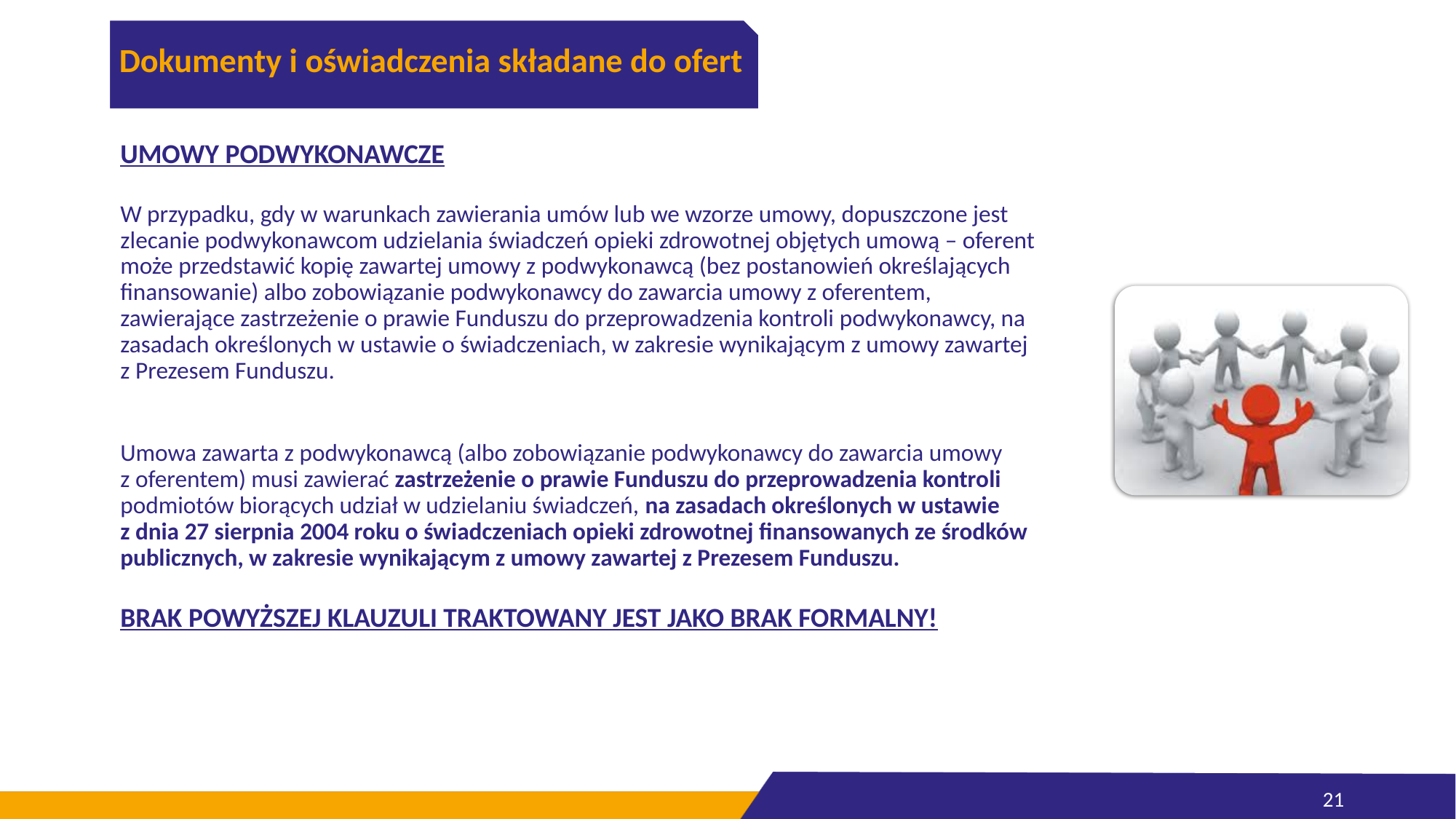

# Dokumenty i oświadczenia składane do ofert

UMOWY PODWYKONAWCZE

W przypadku, gdy w warunkach zawierania umów lub we wzorze umowy, dopuszczone jest zlecanie podwykonawcom udzielania świadczeń opieki zdrowotnej objętych umową – oferent może przedstawić kopię zawartej umowy z podwykonawcą (bez postanowień określających finansowanie) albo zobowiązanie podwykonawcy do zawarcia umowy z oferentem, zawierające zastrzeżenie o prawie Funduszu do przeprowadzenia kontroli podwykonawcy, na zasadach określonych w ustawie o świadczeniach, w zakresie wynikającym z umowy zawartej z Prezesem Funduszu.

Umowa zawarta z podwykonawcą (albo zobowiązanie podwykonawcy do zawarcia umowy
z oferentem) musi zawierać zastrzeżenie o prawie Funduszu do przeprowadzenia kontroli podmiotów biorących udział w udzielaniu świadczeń, na zasadach określonych w ustawie
z dnia 27 sierpnia 2004 roku o świadczeniach opieki zdrowotnej finansowanych ze środków publicznych, w zakresie wynikającym z umowy zawartej z Prezesem Funduszu.

BRAK POWYŻSZEJ KLAUZULI TRAKTOWANY JEST JAKO BRAK FORMALNY!